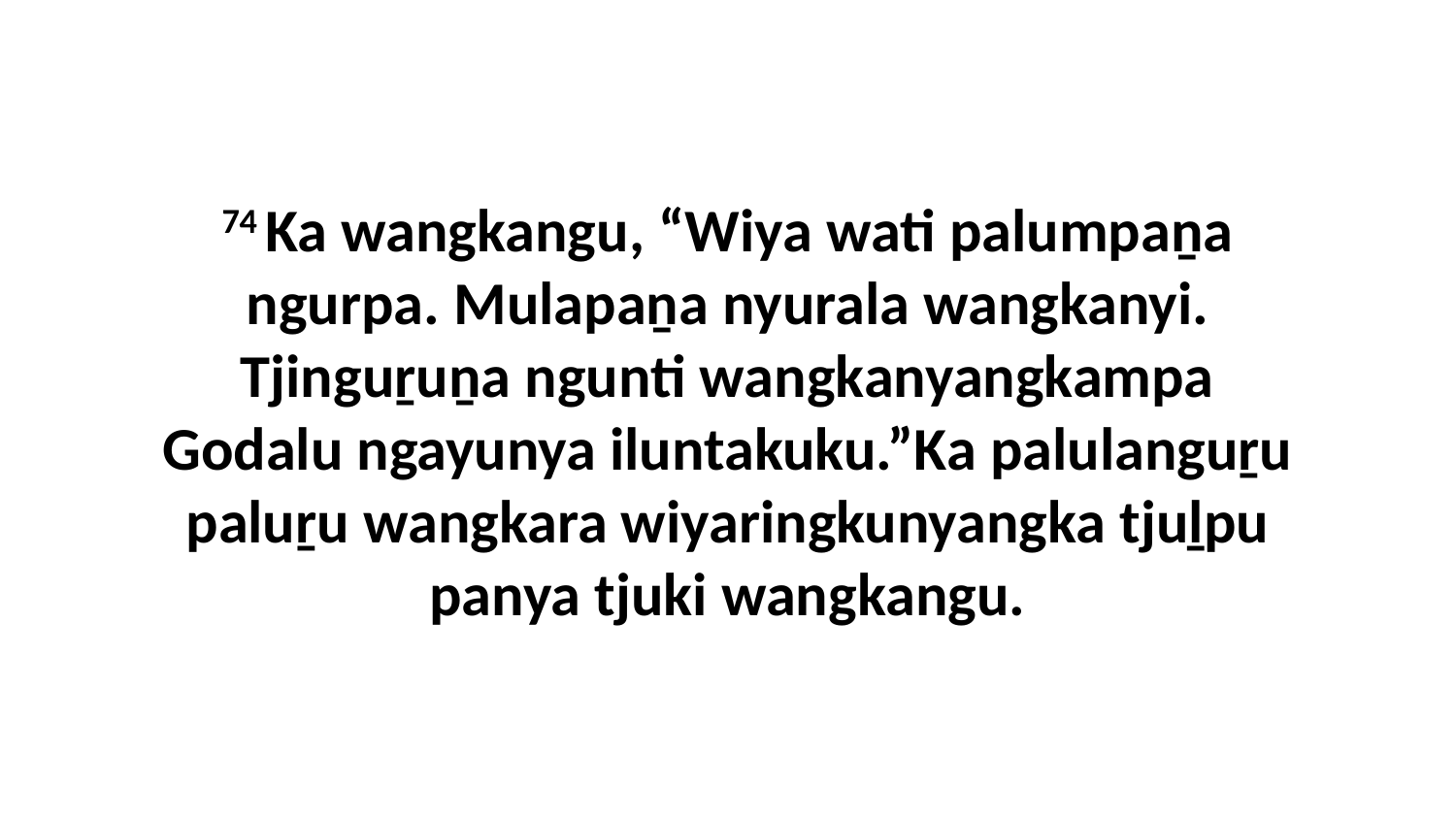

74 Ka wangkangu, “Wiya wati palumpaṉa ngurpa. Mulapaṉa nyurala wangkanyi. Tjinguṟuṉa ngunti wangkanyangkampa Godalu ngayunya iluntakuku.”Ka palulanguṟu paluṟu wangkara wiyaringkunyangka tjuḻpu panya tjuki wangkangu.